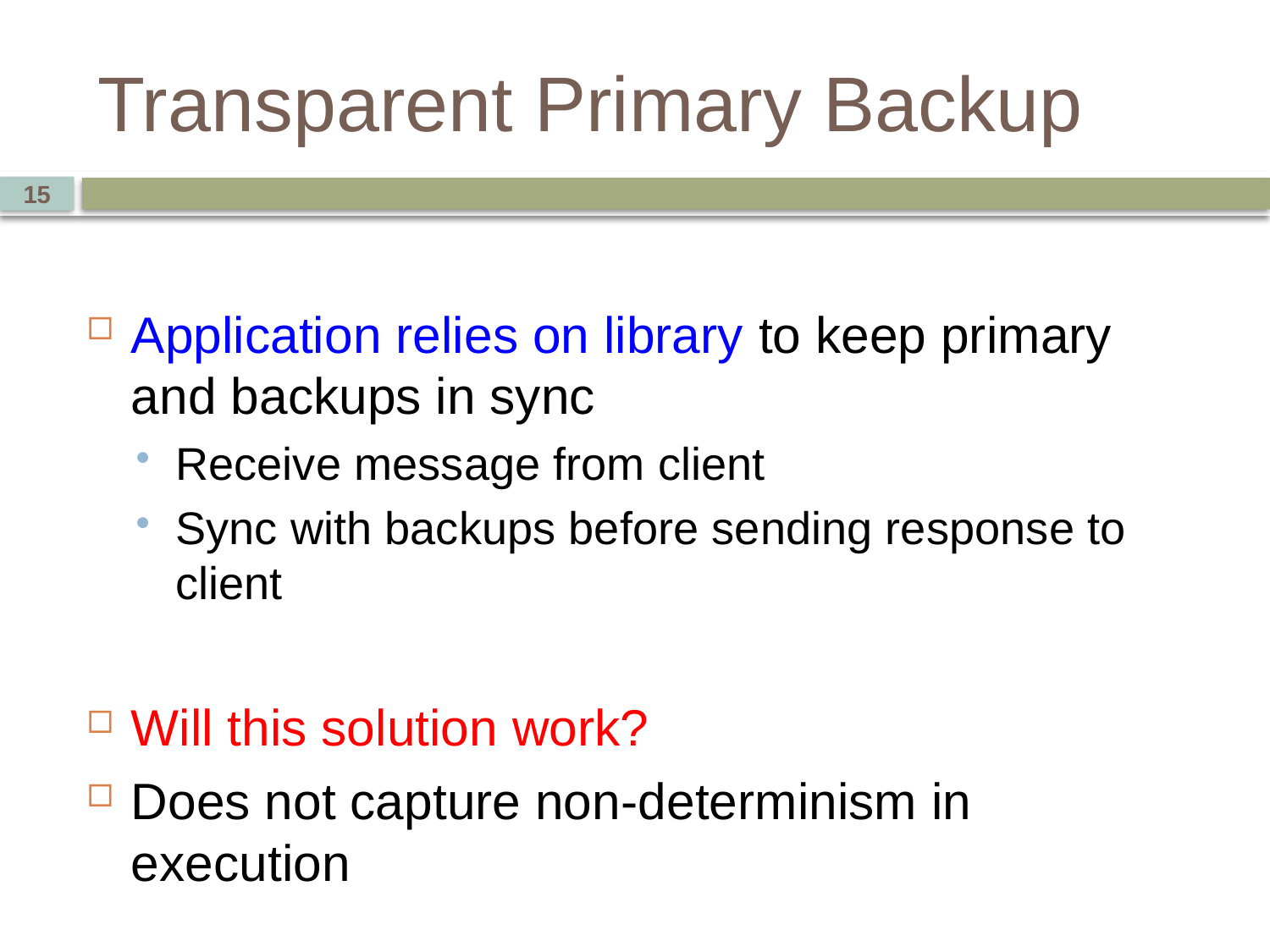

# Transparent Primary Backup
15

Application relies on library to keep primary and backups in sync
Receive message from client
Sync with backups before sending response to client

Will this solution work?
Does not capture non-determinism in execution